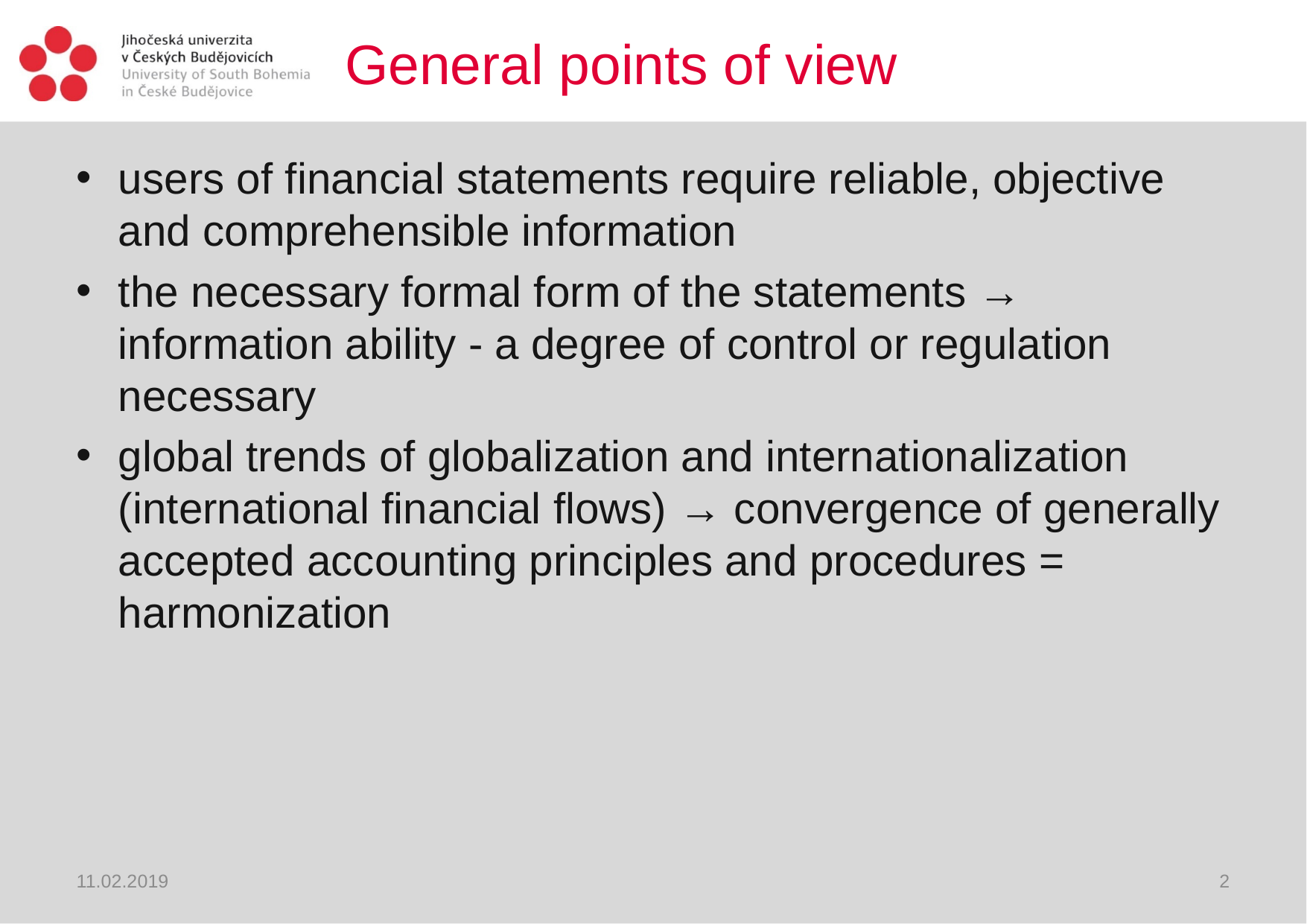

# General points of view
users of financial statements require reliable, objective and comprehensible information
the necessary formal form of the statements → information ability - a degree of control or regulation necessary
global trends of globalization and internationalization (international financial flows) → convergence of generally accepted accounting principles and procedures = harmonization
11.02.2019
2